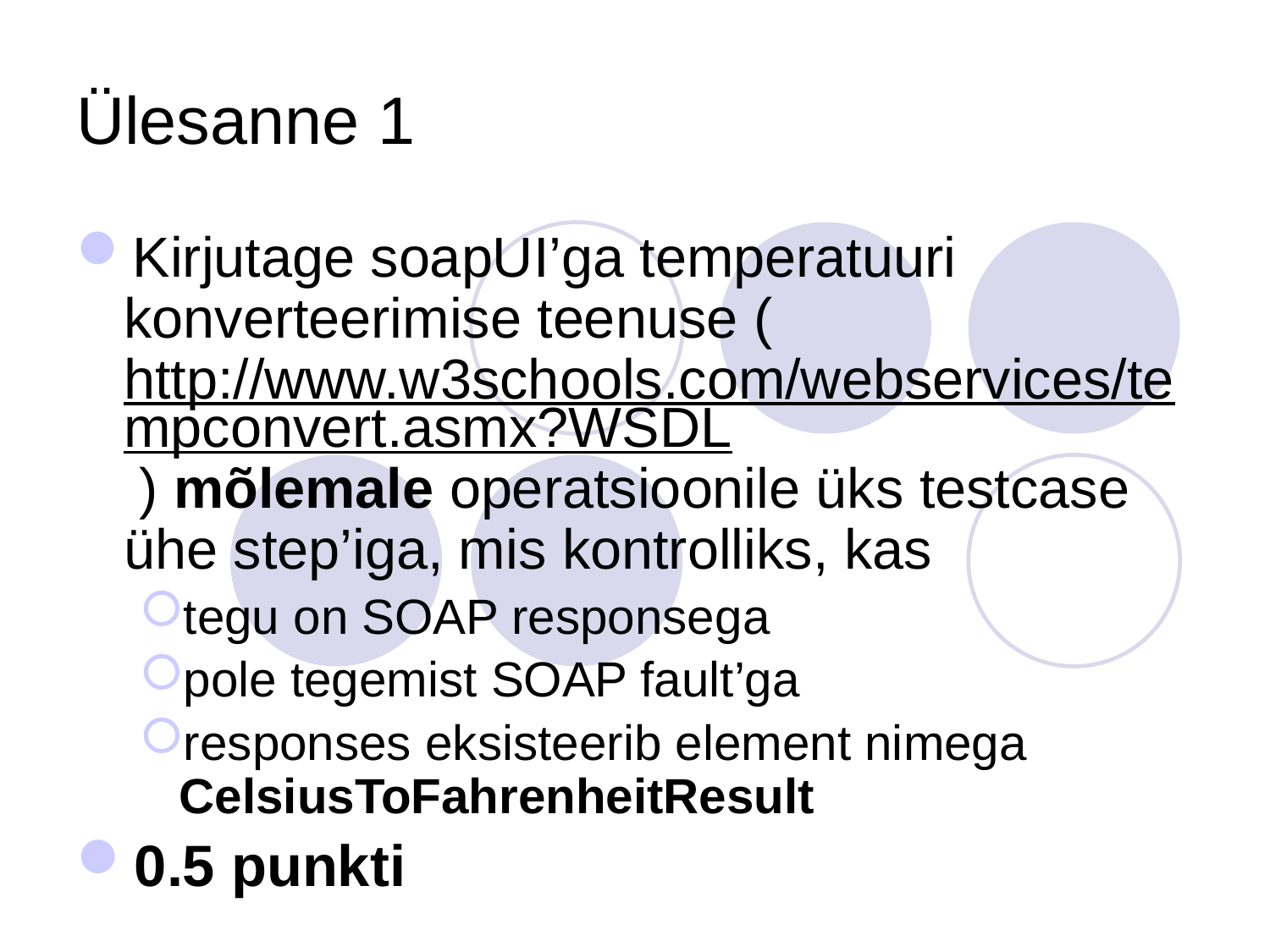

Ülesanne 1
Kirjutage soapUI’ga temperatuuri konverteerimise teenuse (http://www.w3schools.com/webservices/tempconvert.asmx?WSDL ) mõlemale operatsioonile üks testcase ühe step’iga, mis kontrolliks, kas
tegu on SOAP responsega
pole tegemist SOAP fault’ga
responses eksisteerib element nimega CelsiusToFahrenheitResult
0.5 punkti